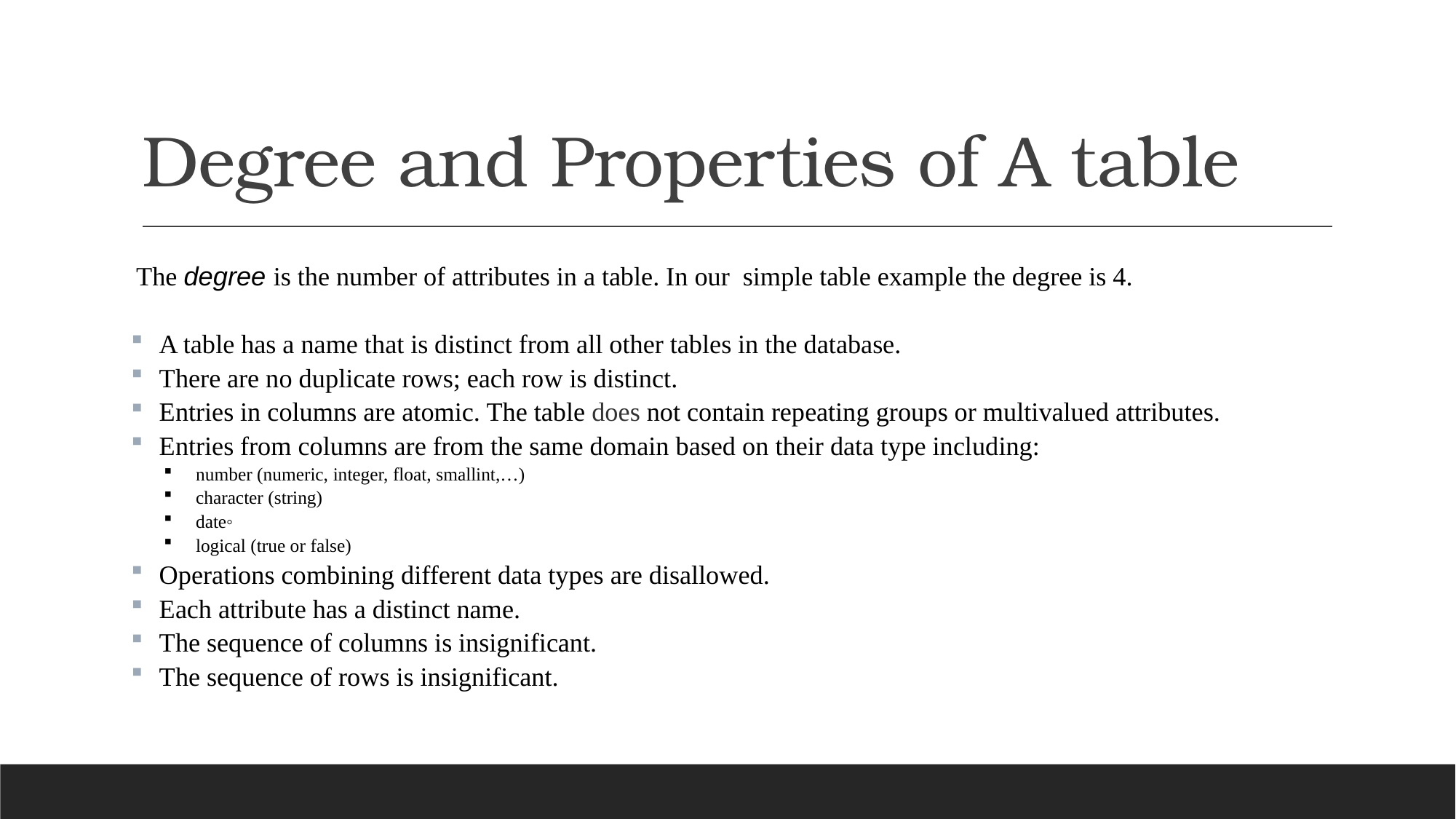

# Degree and Properties of A table
The degree is the number of attributes in a table. In our  simple table example the degree is 4.

A table has a name that is distinct from all other tables in the database.
There are no duplicate rows; each row is distinct.
Entries in columns are atomic. The table does not contain repeating groups or multivalued attributes.
Entries from columns are from the same domain based on their data type including:
number (numeric, integer, float, smallint,…)
character (string)
date◦
logical (true or false)
Operations combining different data types are disallowed.
Each attribute has a distinct name.
The sequence of columns is insignificant.
The sequence of rows is insignificant.